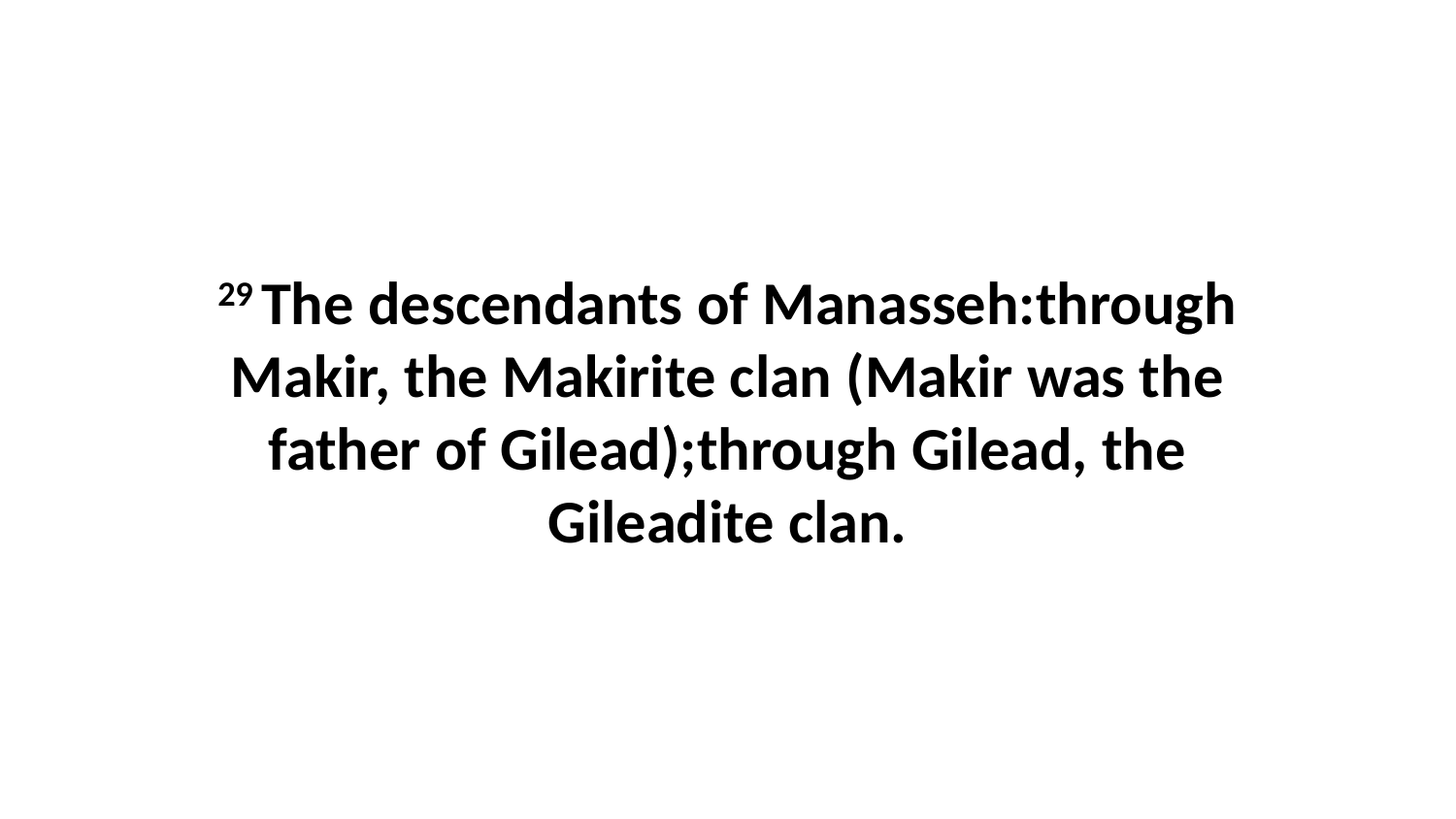

29 The descendants of Manasseh:through Makir, the Makirite clan (Makir was the father of Gilead);through Gilead, the Gileadite clan.